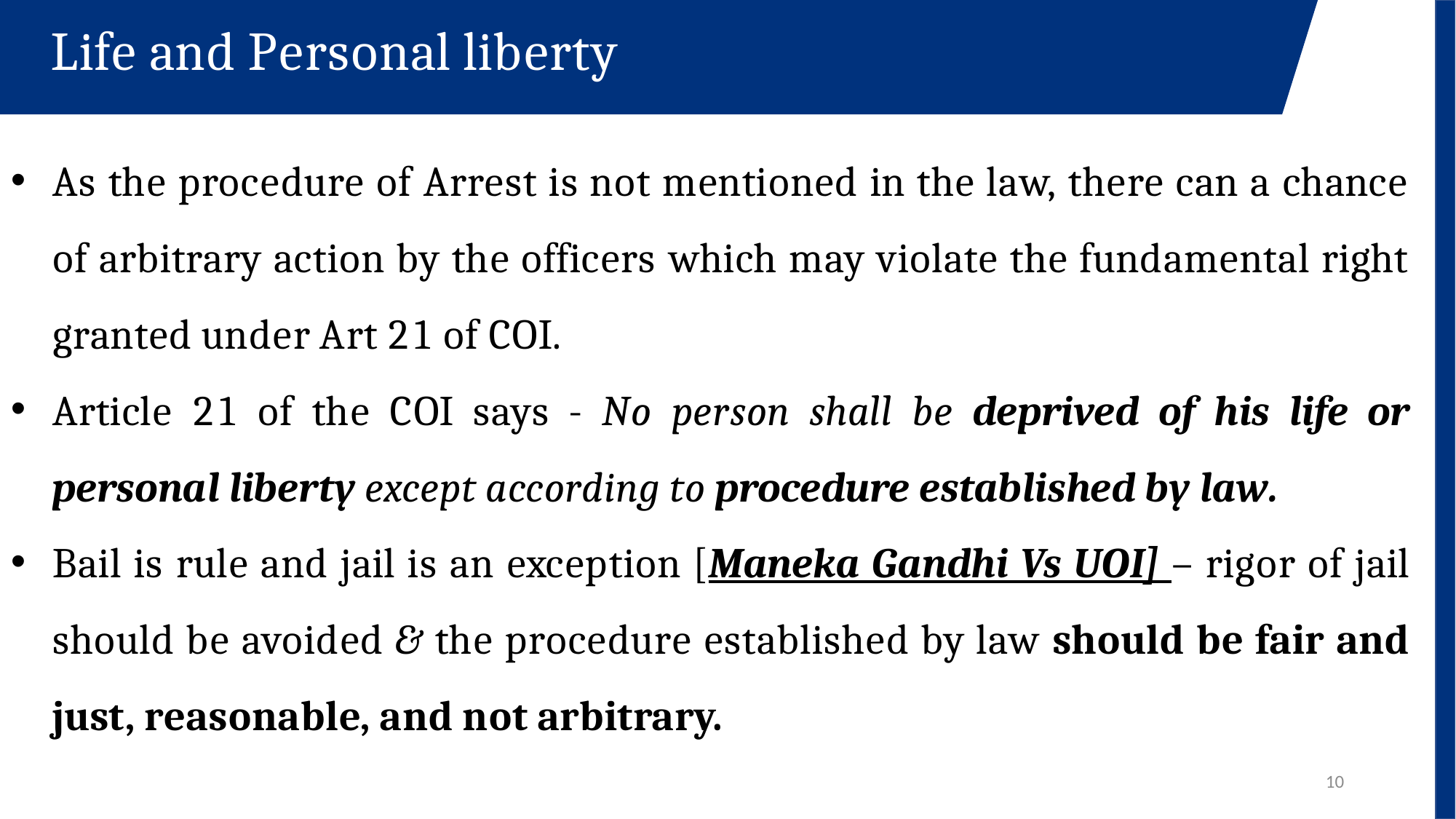

Life and Personal liberty
As the procedure of Arrest is not mentioned in the law, there can a chance of arbitrary action by the officers which may violate the fundamental right granted under Art 21 of COI.
Article 21 of the COI says - No person shall be deprived of his life or personal liberty except according to procedure established by law.
Bail is rule and jail is an exception [Maneka Gandhi Vs UOI] – rigor of jail should be avoided & the procedure established by law should be fair and just, reasonable, and not arbitrary.
10